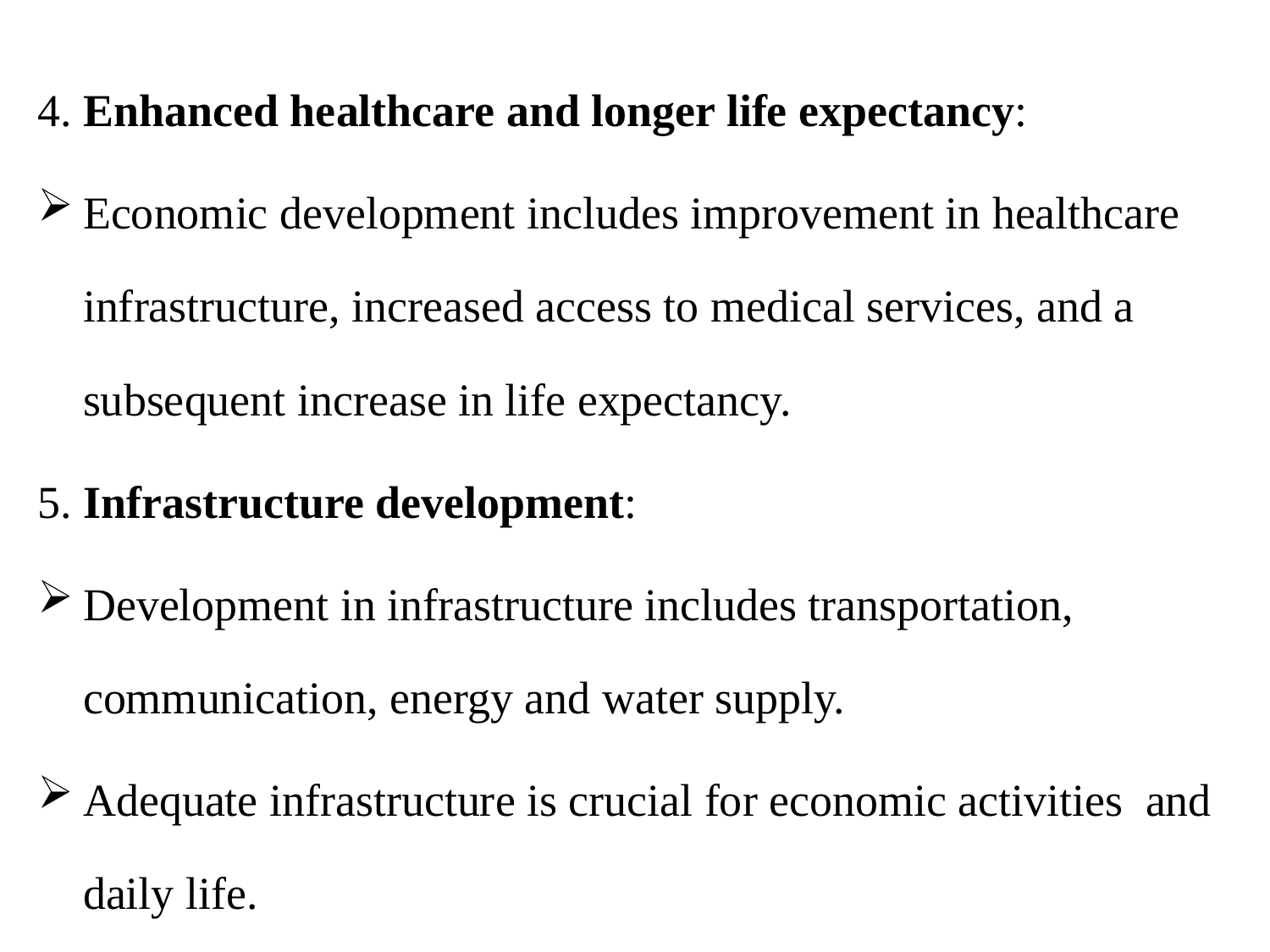

4. Enhanced healthcare and longer life expectancy:
Economic development includes improvement in healthcare infrastructure, increased access to medical services, and a subsequent increase in life expectancy.
5. Infrastructure development:
Development in infrastructure includes transportation, communication, energy and water supply.
Adequate infrastructure is crucial for economic activities  and daily life.